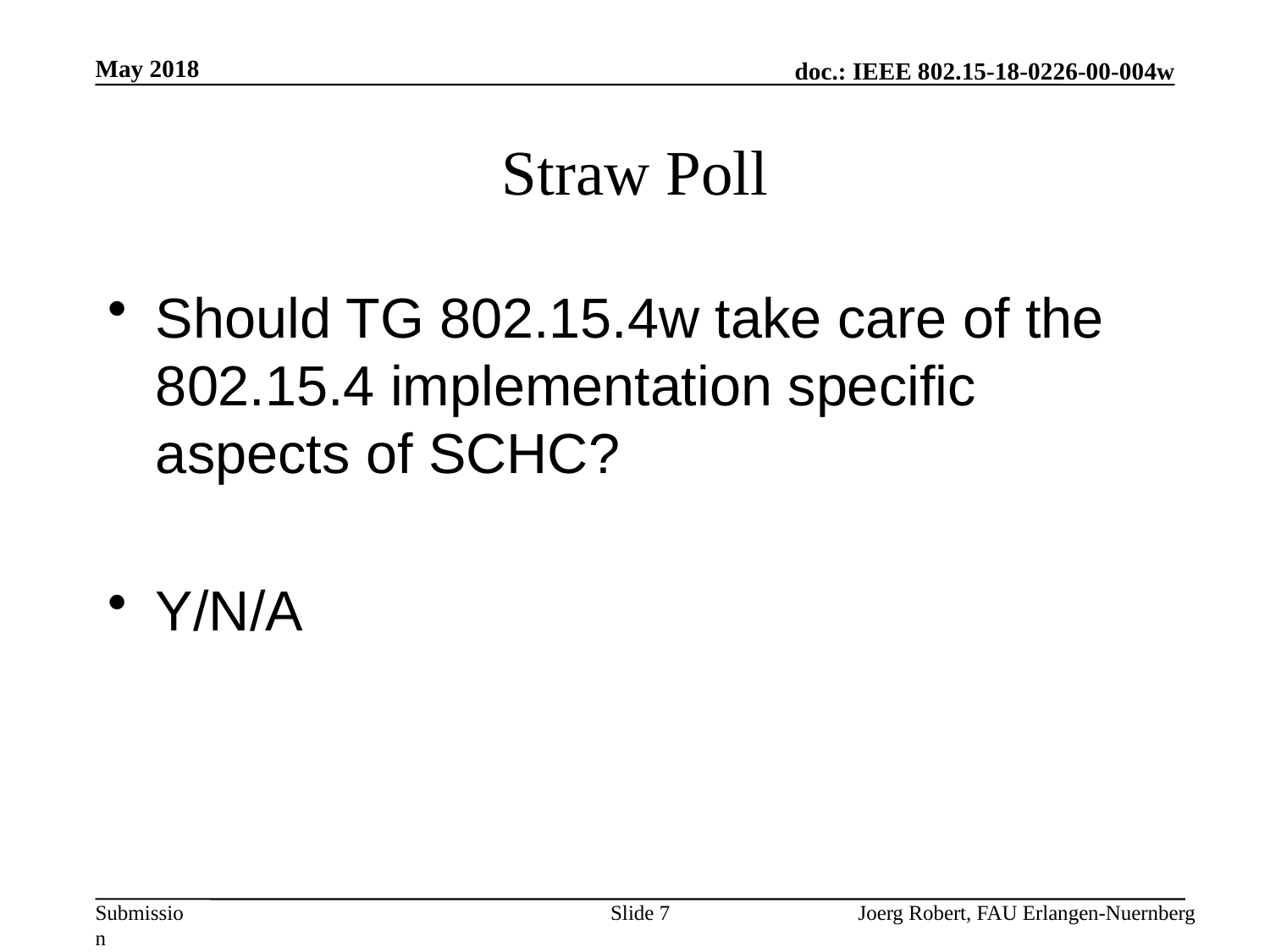

May 2018
# Straw Poll
Should TG 802.15.4w take care of the 802.15.4 implementation specific aspects of SCHC?

Y/N/A

Slide 7
Joerg Robert, FAU Erlangen-Nuernberg